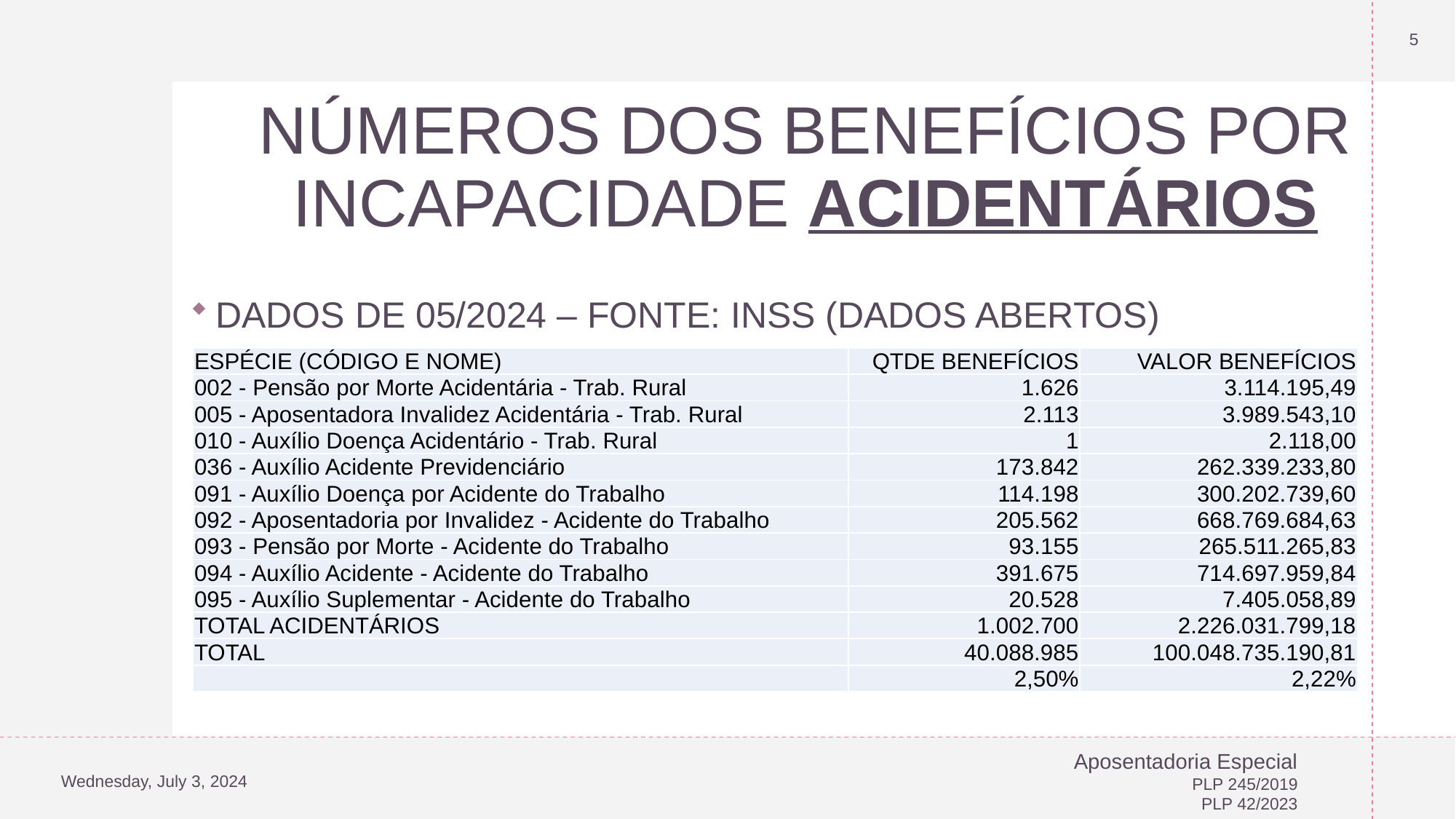

5
# NÚMEROS DOS BENEFÍCIOS POR INCAPACIDADE ACIDENTÁRIOS

DADOS DE 05/2024 – FONTE: INSS (DADOS ABERTOS)
Benefícios de natureza acidentária:

| ESPÉCIE (CÓDIGO E NOME) | QTDE BENEFÍCIOS | VALOR BENEFÍCIOS |
| --- | --- | --- |
| 002 - Pensão por Morte Acidentária - Trab. Rural | 1.626 | 3.114.195,49 |
| 005 - Aposentadora Invalidez Acidentária - Trab. Rural | 2.113 | 3.989.543,10 |
| 010 - Auxílio Doença Acidentário - Trab. Rural | 1 | 2.118,00 |
| 036 - Auxílio Acidente Previdenciário | 173.842 | 262.339.233,80 |
| 091 - Auxílio Doença por Acidente do Trabalho | 114.198 | 300.202.739,60 |
| 092 - Aposentadoria por Invalidez - Acidente do Trabalho | 205.562 | 668.769.684,63 |
| 093 - Pensão por Morte - Acidente do Trabalho | 93.155 | 265.511.265,83 |
| 094 - Auxílio Acidente - Acidente do Trabalho | 391.675 | 714.697.959,84 |
| 095 - Auxílio Suplementar - Acidente do Trabalho | 20.528 | 7.405.058,89 |
| TOTAL ACIDENTÁRIOS | 1.002.700 | 2.226.031.799,18 |
| TOTAL | 40.088.985 | 100.048.735.190,81 |
|  | 2,50% | 2,22% |
Wednesday, July 3, 2024
Aposentadoria Especial
PLP 245/2019
PLP 42/2023